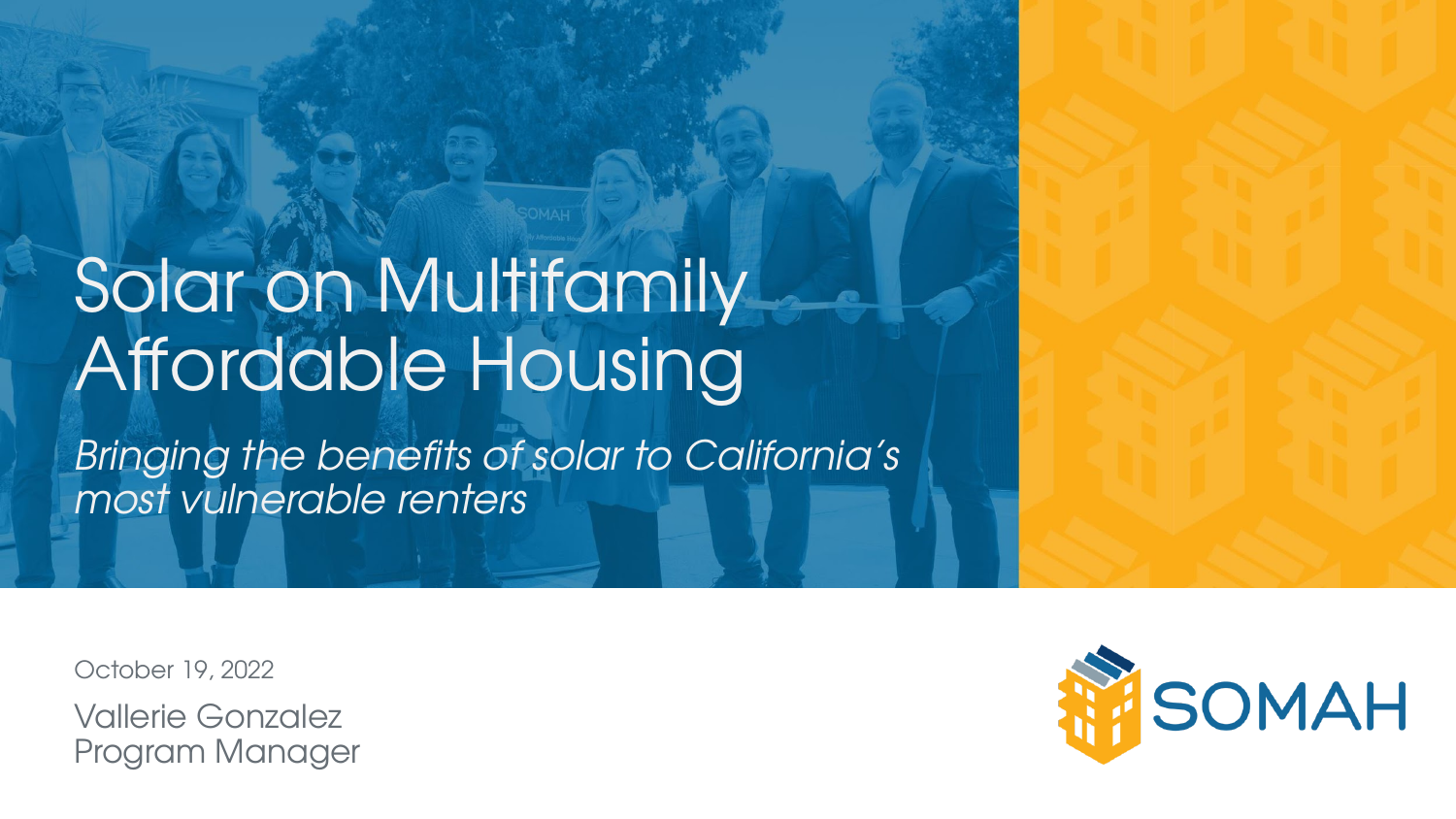

# Solar on Multifamily Affordable Housing
Bringing the benefits of solar to California’s most vulnerable renters
October 19, 2022
Vallerie Gonzalez
Program Manager